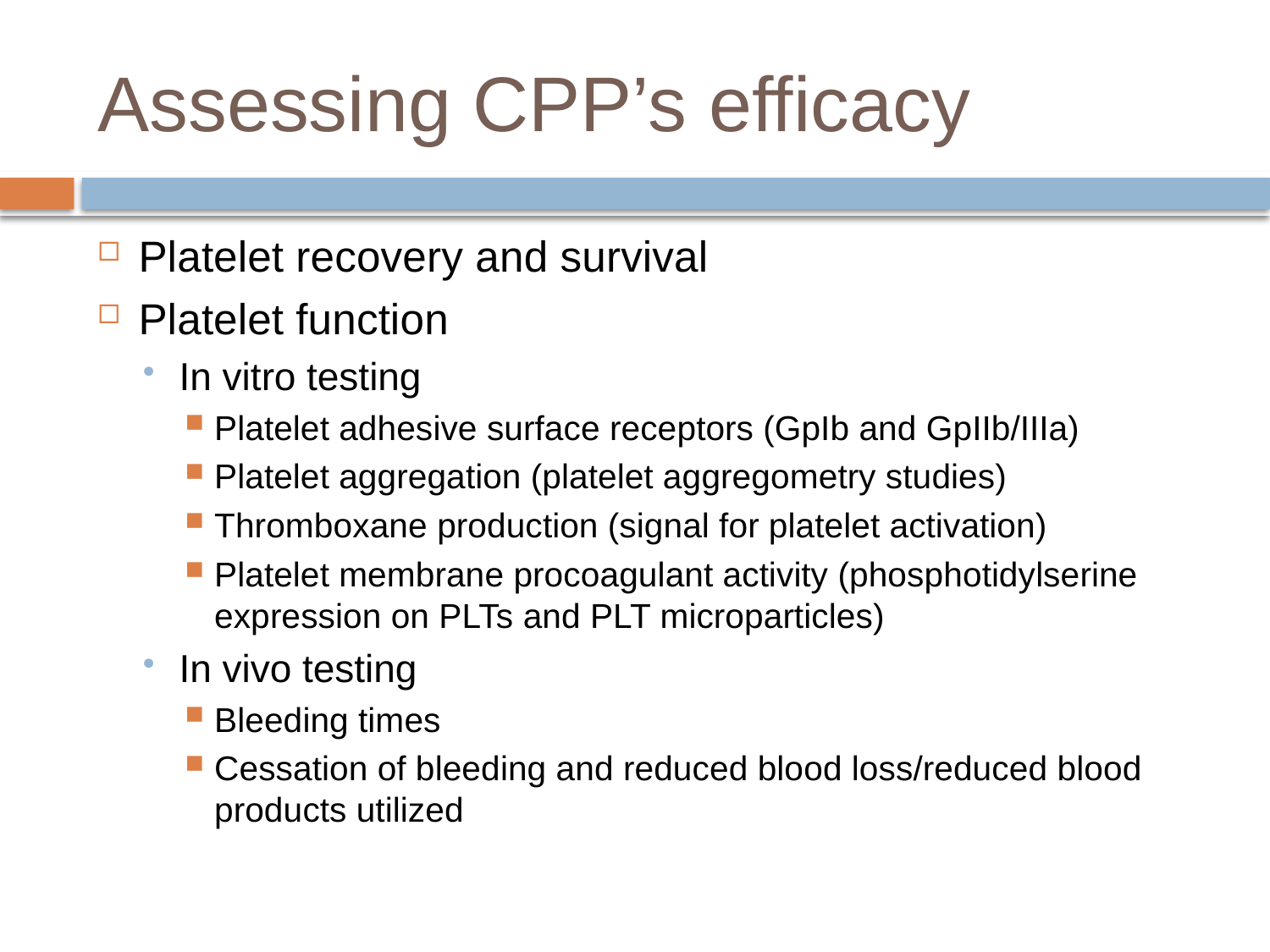

# Assessing CPP’s efficacy
Platelet recovery and survival
Platelet function
In vitro testing
Platelet adhesive surface receptors (GpIb and GpIIb/IIIa)
Platelet aggregation (platelet aggregometry studies)
Thromboxane production (signal for platelet activation)
Platelet membrane procoagulant activity (phosphotidylserine expression on PLTs and PLT microparticles)
In vivo testing
Bleeding times
Cessation of bleeding and reduced blood loss/reduced blood products utilized